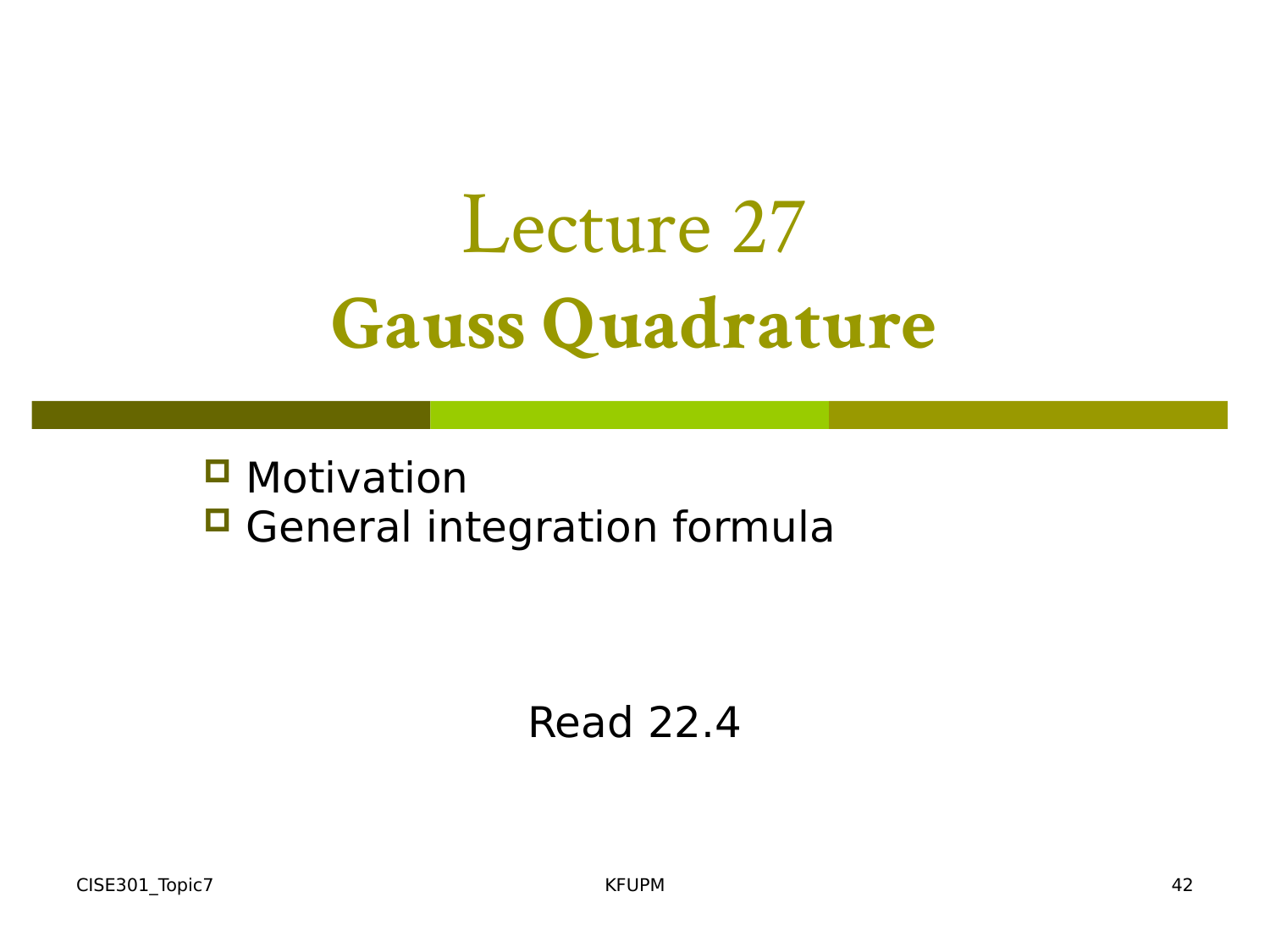

# Lecture 27 Gauss Quadrature
 Motivation
 General integration formula

Read 22.4
CISE301_Topic7
KFUPM
42